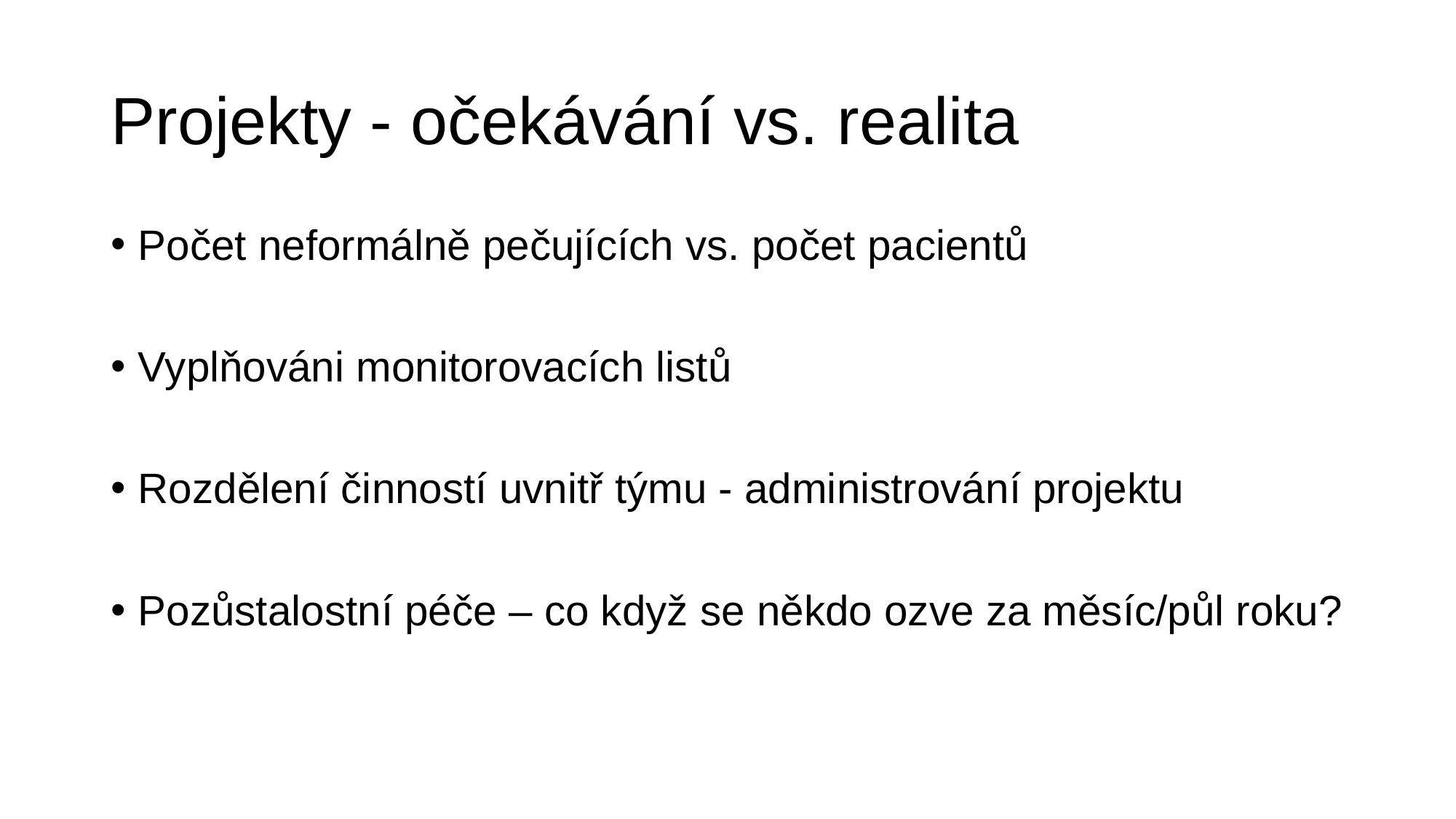

# Projekty - očekávání vs. realita
Počet neformálně pečujících vs. počet pacientů

Vyplňováni monitorovacích listů

Rozdělení činností uvnitř týmu - administrování projektu

Pozůstalostní péče – co když se někdo ozve za měsíc/půl roku?